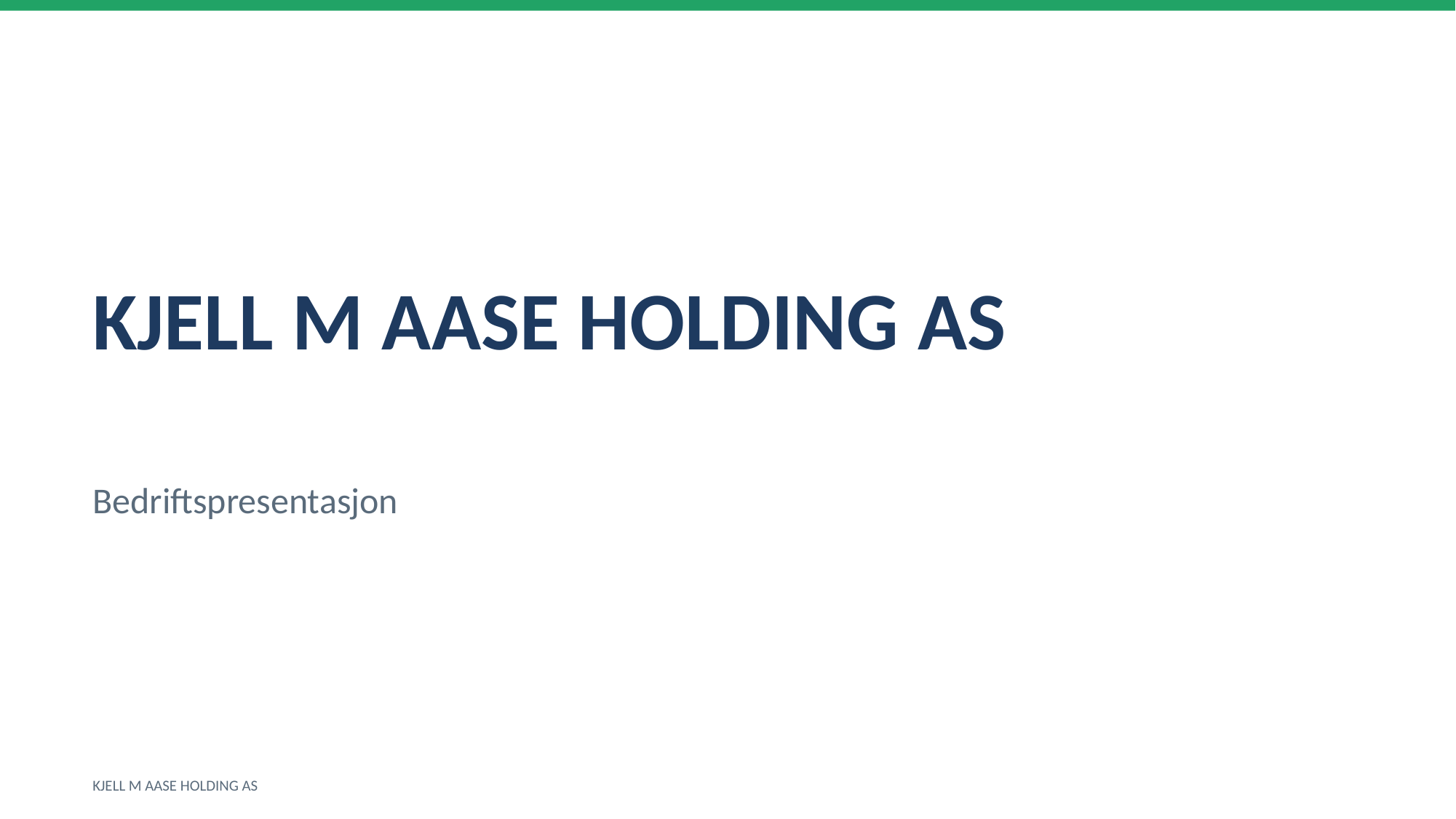

KJELL M AASE HOLDING AS
Bedriftspresentasjon
KJELL M AASE HOLDING AS